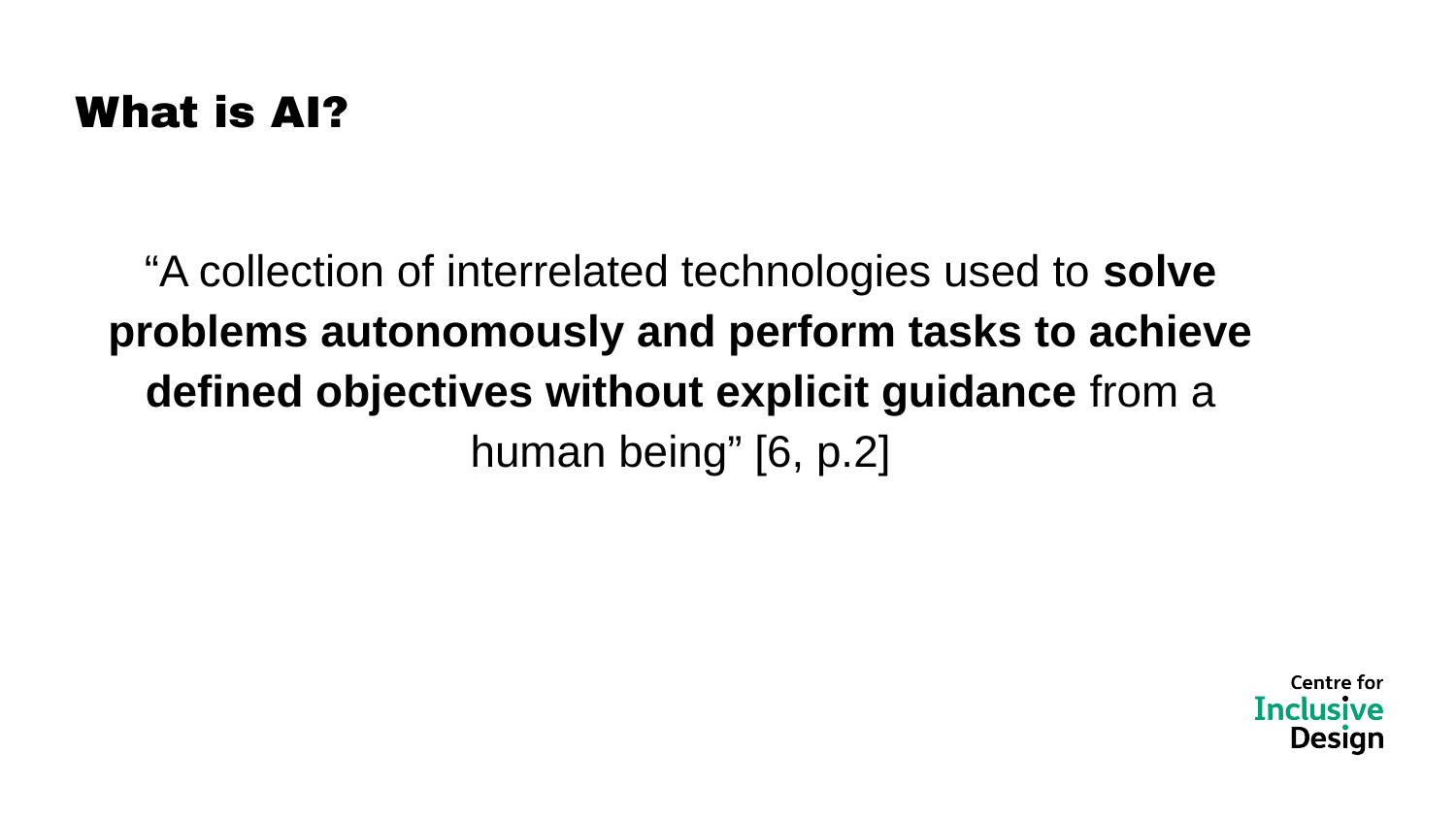

# What is AI?
“A collection of interrelated technologies used to solve problems autonomously and perform tasks to achieve defined objectives without explicit guidance from a human being” [6, p.2]